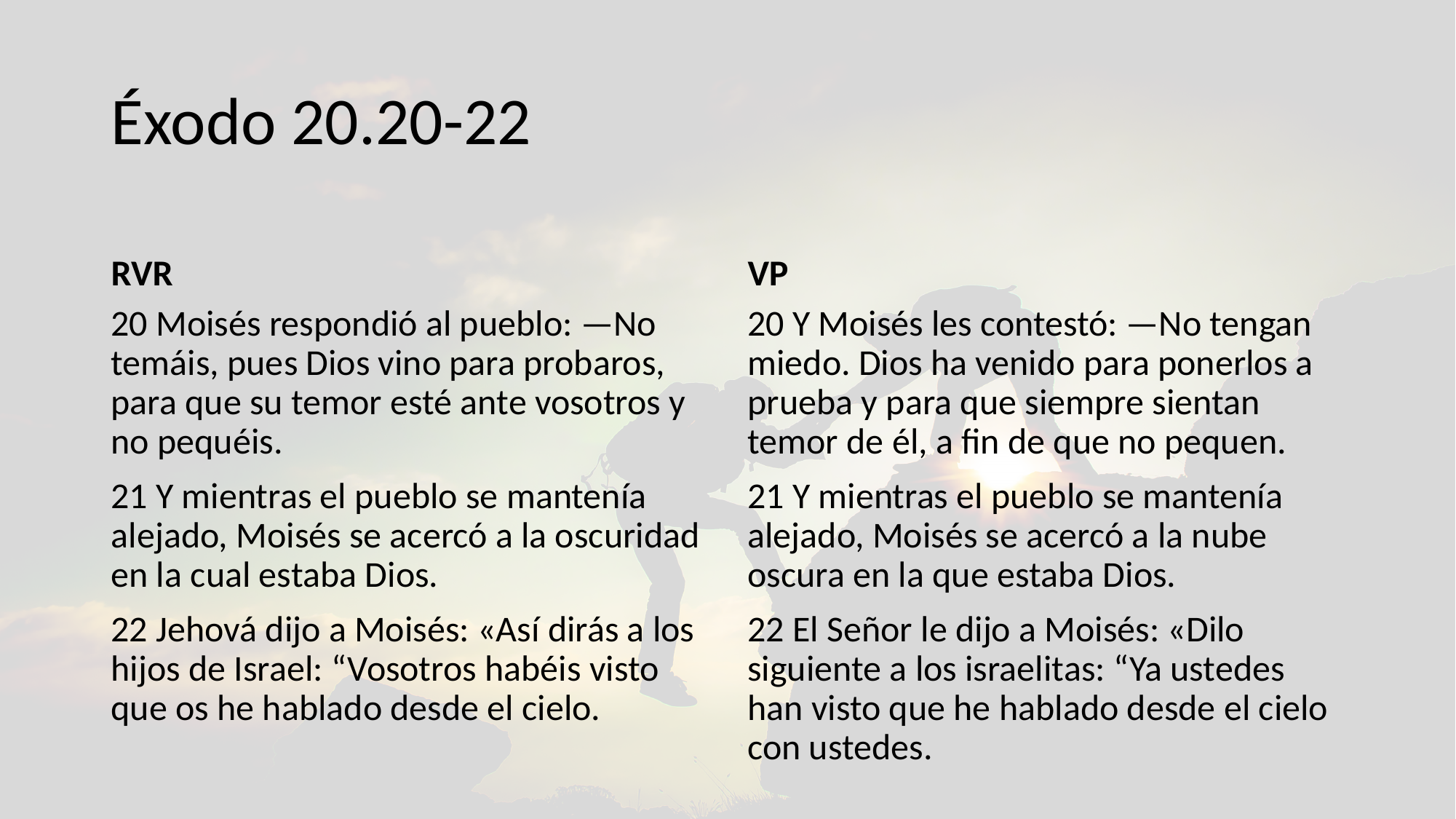

# Éxodo 20.20-22
RVR
VP
20 Moisés respondió al pueblo: —No temáis, pues Dios vino para probaros, para que su temor esté ante vosotros y no pequéis.
21 Y mientras el pueblo se mantenía alejado, Moisés se acercó a la oscuridad en la cual estaba Dios.
22 Jehová dijo a Moisés: «Así dirás a los hijos de Israel: “Vosotros habéis visto que os he hablado desde el cielo.
20 Y Moisés les contestó: —No tengan miedo. Dios ha venido para ponerlos a prueba y para que siempre sientan temor de él, a fin de que no pequen.
21 Y mientras el pueblo se mantenía alejado, Moisés se acercó a la nube oscura en la que estaba Dios.
22 El Señor le dijo a Moisés: «Dilo siguiente a los israelitas: “Ya ustedes han visto que he hablado desde el cielo con ustedes.